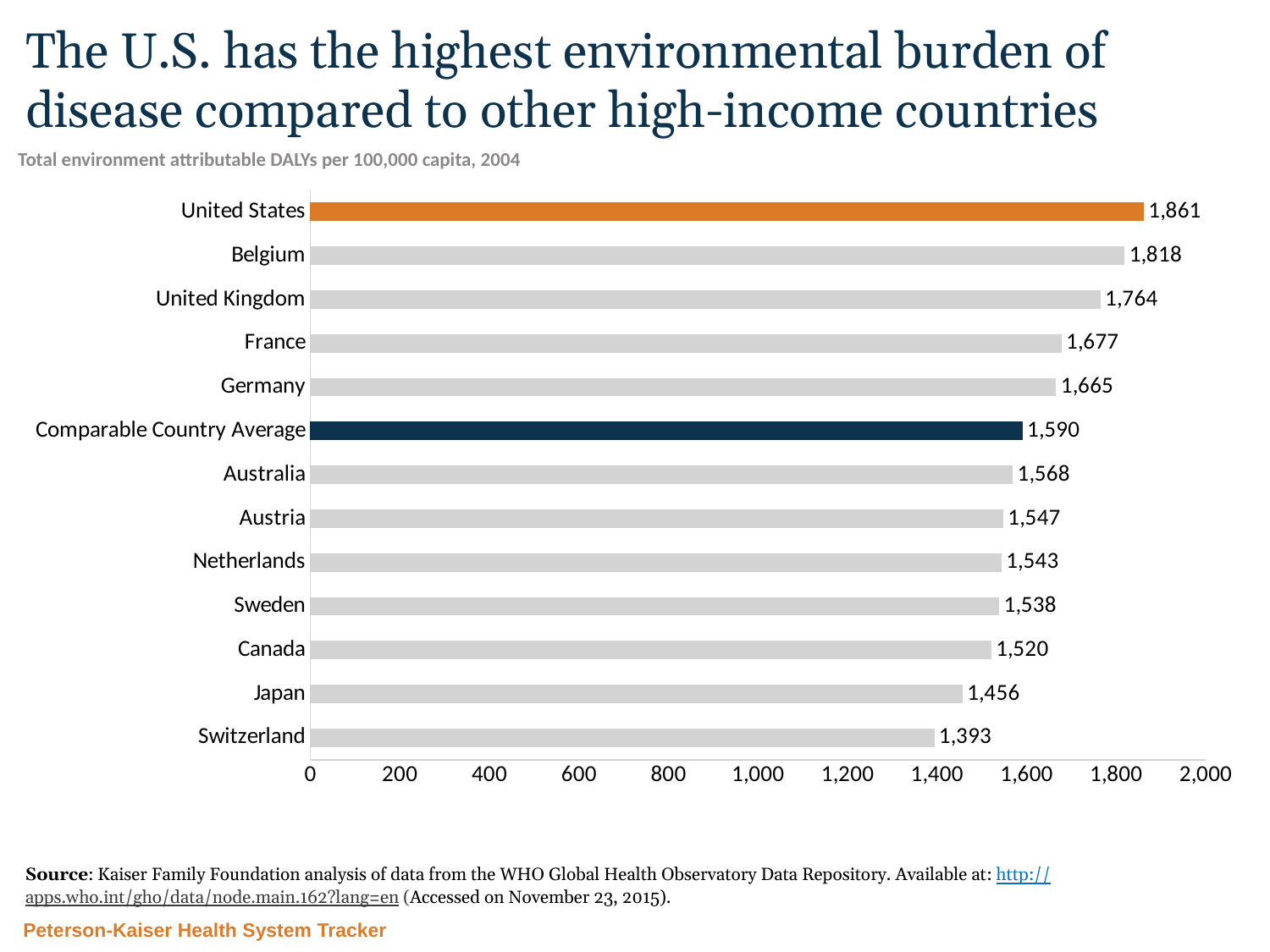

# The U.S. has the highest environmental burden of disease compared to other high-income countries
Total environment attributable DALYs per 100,000 capita, 2004

### Chart

| Category | Total environment  attributable DALYs per 100,000 capita |
|---|---|
| Switzerland | 1393.0 |
| Japan | 1456.0 |
| Canada | 1520.0 |
| Sweden | 1538.0 |
| Netherlands | 1543.0 |
| Austria | 1547.0 |
| Australia | 1568.0 |
| Comparable Country Average | 1589.909090909091 |
| Germany | 1665.0 |
| France | 1677.0 |
| United Kingdom | 1764.0 |
| Belgium | 1818.0 |
| United States | 1861.0 |
Source: Kaiser Family Foundation analysis of data from the WHO Global Health Observatory Data Repository. Available at: http://apps.who.int/gho/data/node.main.162?lang=en (Accessed on November 23, 2015).